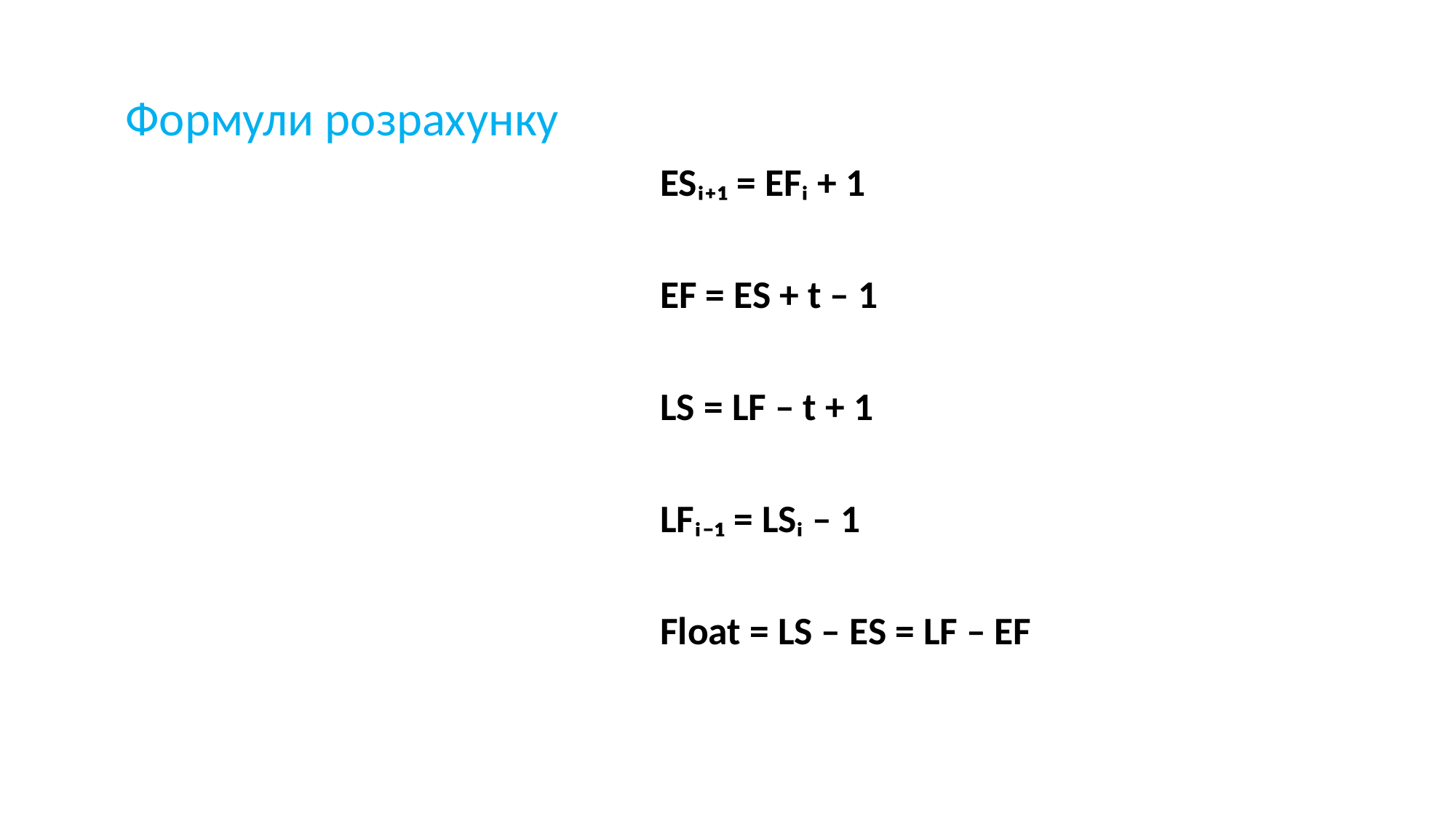

# Формули розрахунку
ESᵢ₊₁ = EFᵢ + 1

EF = ES + t – 1

LS = LF – t + 1

LFᵢ₋₁ = LSᵢ – 1

Float = LS – ES = LF – EF